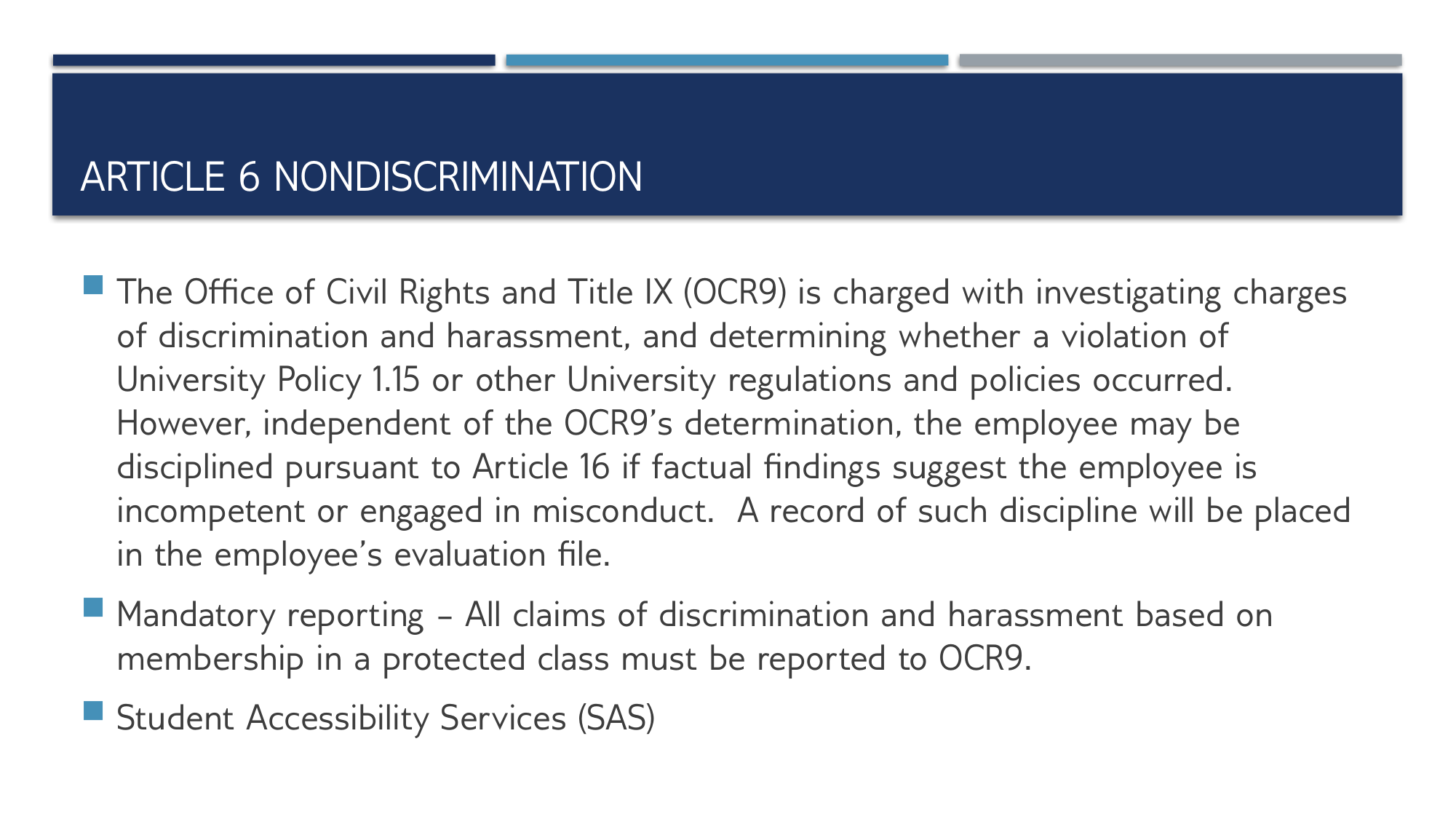

# Article 6 nondiscrimination
The Office of Civil Rights and Title IX (OCR9) is charged with investigating charges of discrimination and harassment, and determining whether a violation of University Policy 1.15 or other University regulations and policies occurred. However, independent of the OCR9’s determination, the employee may be disciplined pursuant to Article 16 if factual findings suggest the employee is incompetent or engaged in misconduct.  A record of such discipline will be placed in the employee’s evaluation file.
Mandatory reporting – All claims of discrimination and harassment based on membership in a protected class must be reported to OCR9.
Student Accessibility Services (SAS)